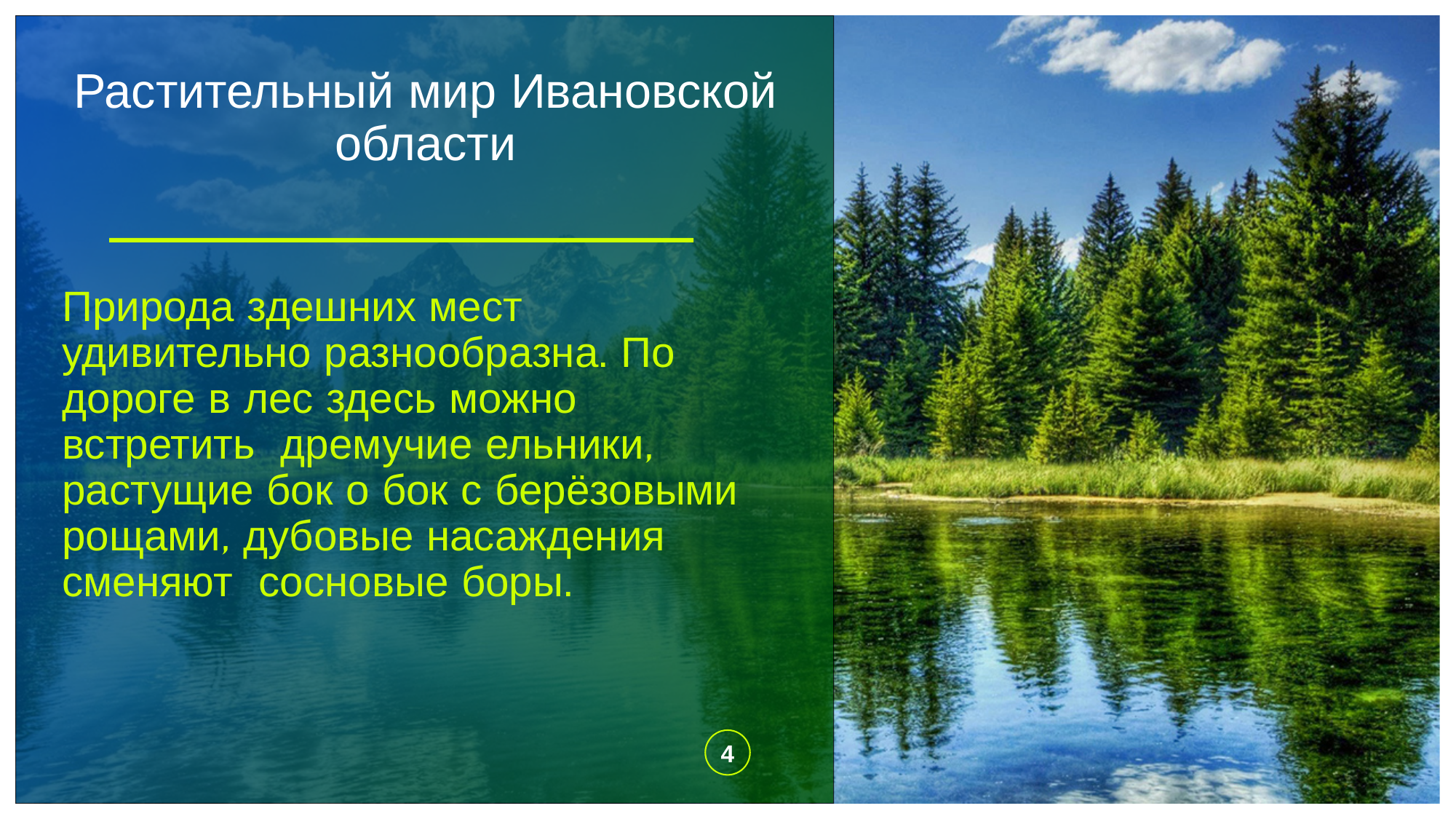

# Растительный мир Ивановской области
Природа здешних мест удивительно разнообразна. По дороге в лес здесь можно встретить  дремучие ельники, растущие бок о бок с берёзовыми рощами, дубовые насаждения сменяют  сосновые боры.

4